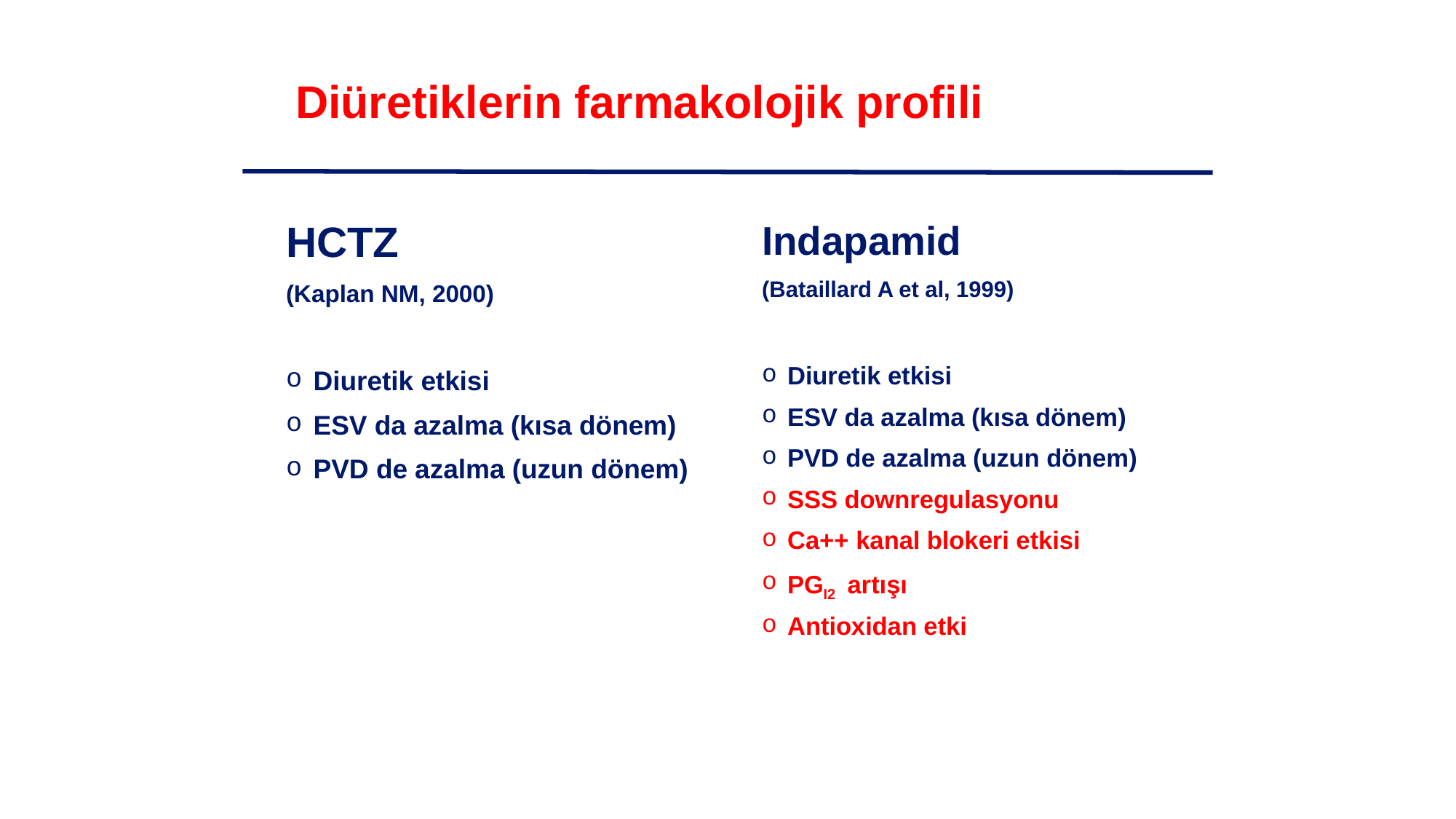

# Diüretiklerin farmakolojik profili

HCTZ
(Kaplan NM, 2000)

Diuretik etkisi
ESV da azalma (kısa dönem)
PVD de azalma (uzun dönem)
Indapamid
(Bataillard A et al, 1999)

Diuretik etkisi
ESV da azalma (kısa dönem)
PVD de azalma (uzun dönem)
SSS downregulasyonu
Ca++ kanal blokeri etkisi
PGI2   artışı
Antioxidan etki